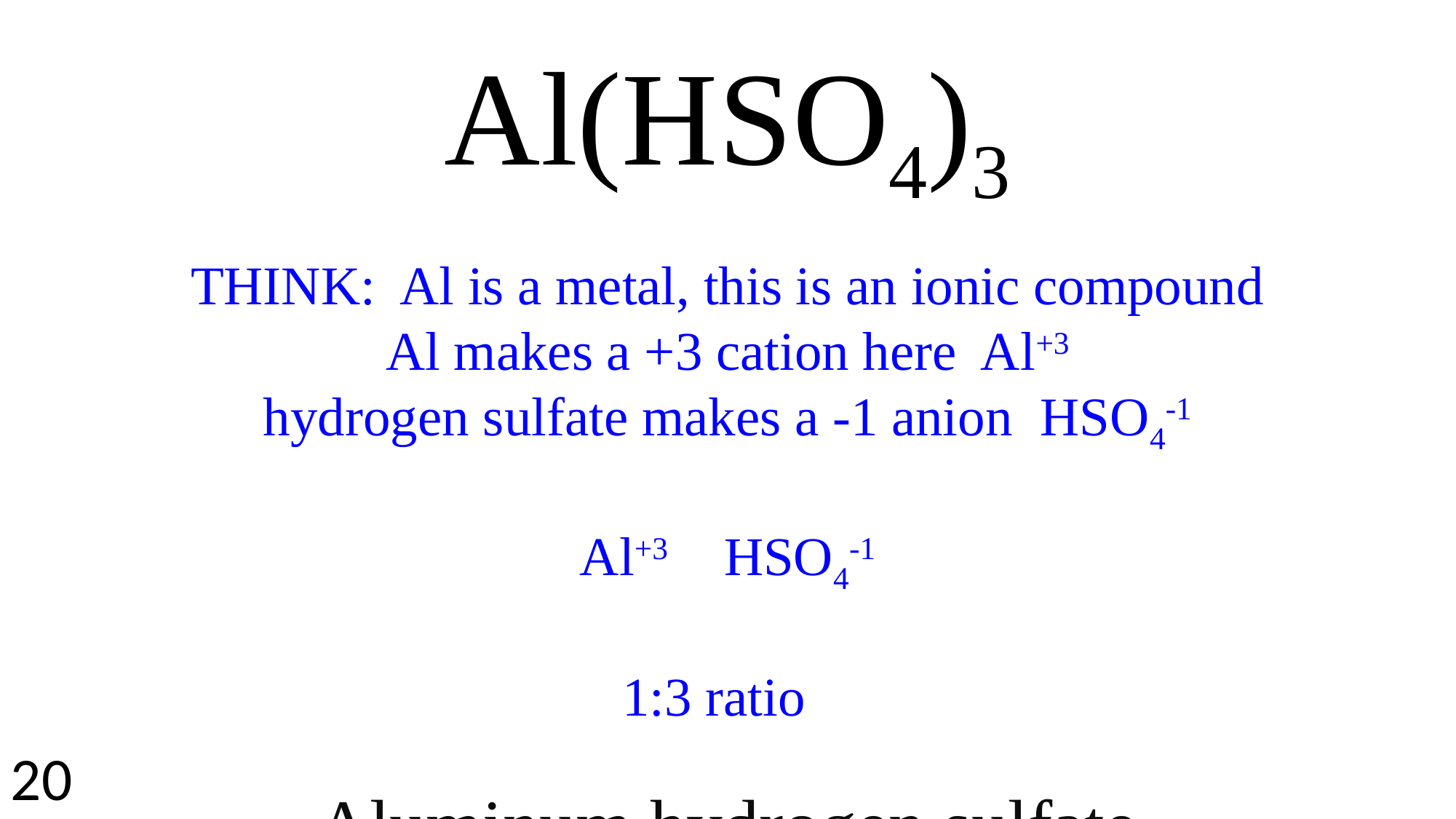

Al(HSO4)3

THINK:  Al is a metal, this is an ionic compound
Al makes a +3 cation here  Al+3
hydrogen sulfate makes a -1 anion  HSO4-1

Al+3       HSO4-1

1:3 ratio

Aluminum hydrogen sulfate
20